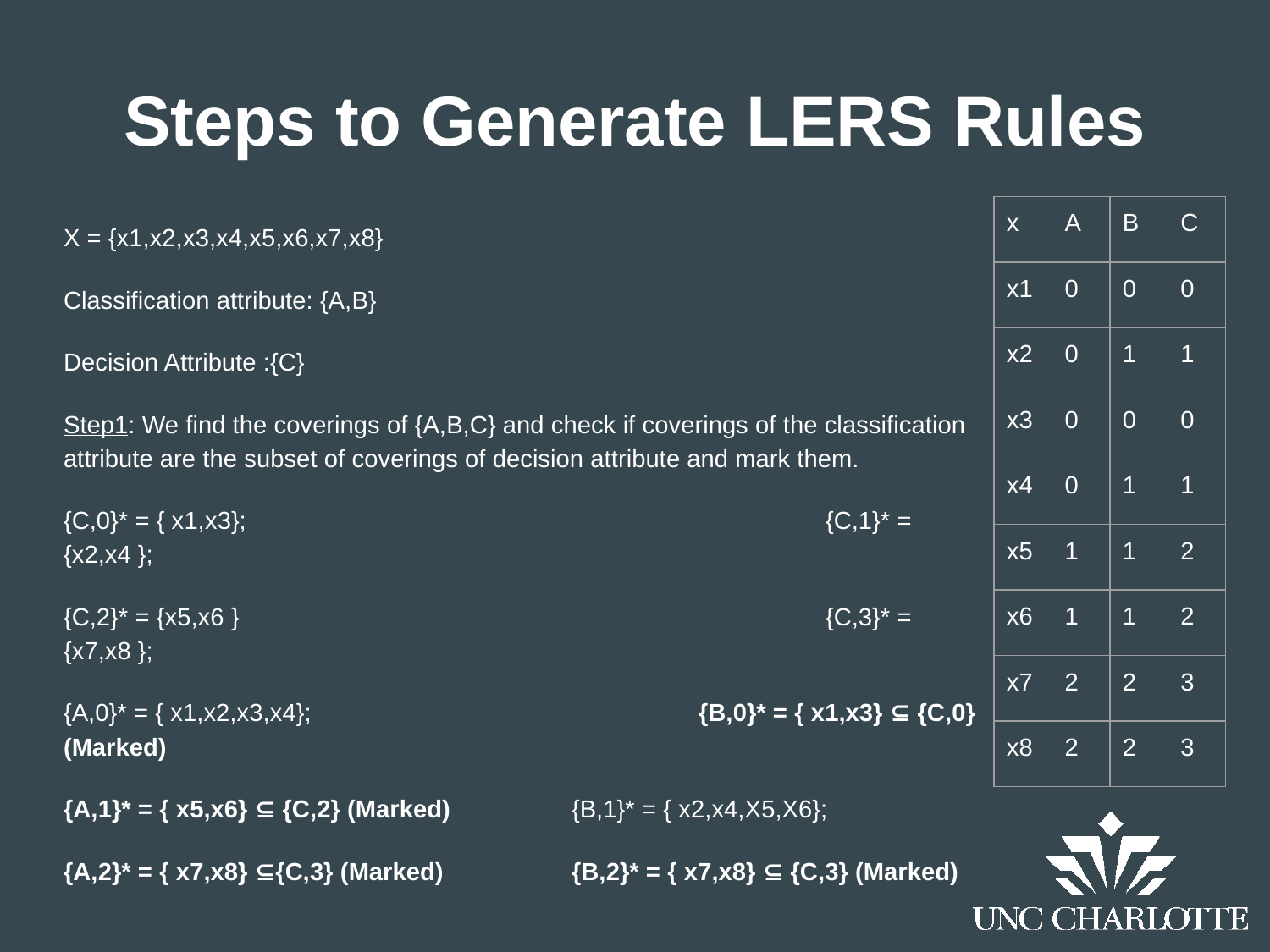

Steps to Generate LERS Rules
| x | A | B | C |
| --- | --- | --- | --- |
| x1 | 0 | 0 | 0 |
| x2 | 0 | 1 | 1 |
| x3 | 0 | 0 | 0 |
| x4 | 0 | 1 | 1 |
| x5 | 1 | 1 | 2 |
| x6 | 1 | 1 | 2 |
| x7 | 2 | 2 | 3 |
| x8 | 2 | 2 | 3 |
X = {x1,x2,x3,x4,x5,x6,x7,x8}
Classification attribute: {A,B}
Decision Attribute :{C}
Step1: We find the coverings of {A,B,C} and check if coverings of the classification attribute are the subset of coverings of decision attribute and mark them.
{C,0}* = { x1,x3};					{C,1}* = {x2,x4 };
{C,2}* = {x5,x6 }					{C,3}* = {x7,x8 };
{A,0}* = { x1,x2,x3,x4};  			{B,0}* = { x1,x3} ⊆ {C,0} (Marked)
{A,1}* = { x5,x6} ⊆ {C,2} (Marked)  	{B,1}* = { x2,x4,X5,X6};
{A,2}* = { x7,x8} ⊆{C,3} (Marked)  	{B,2}* = { x7,x8} ⊆ {C,3} (Marked)